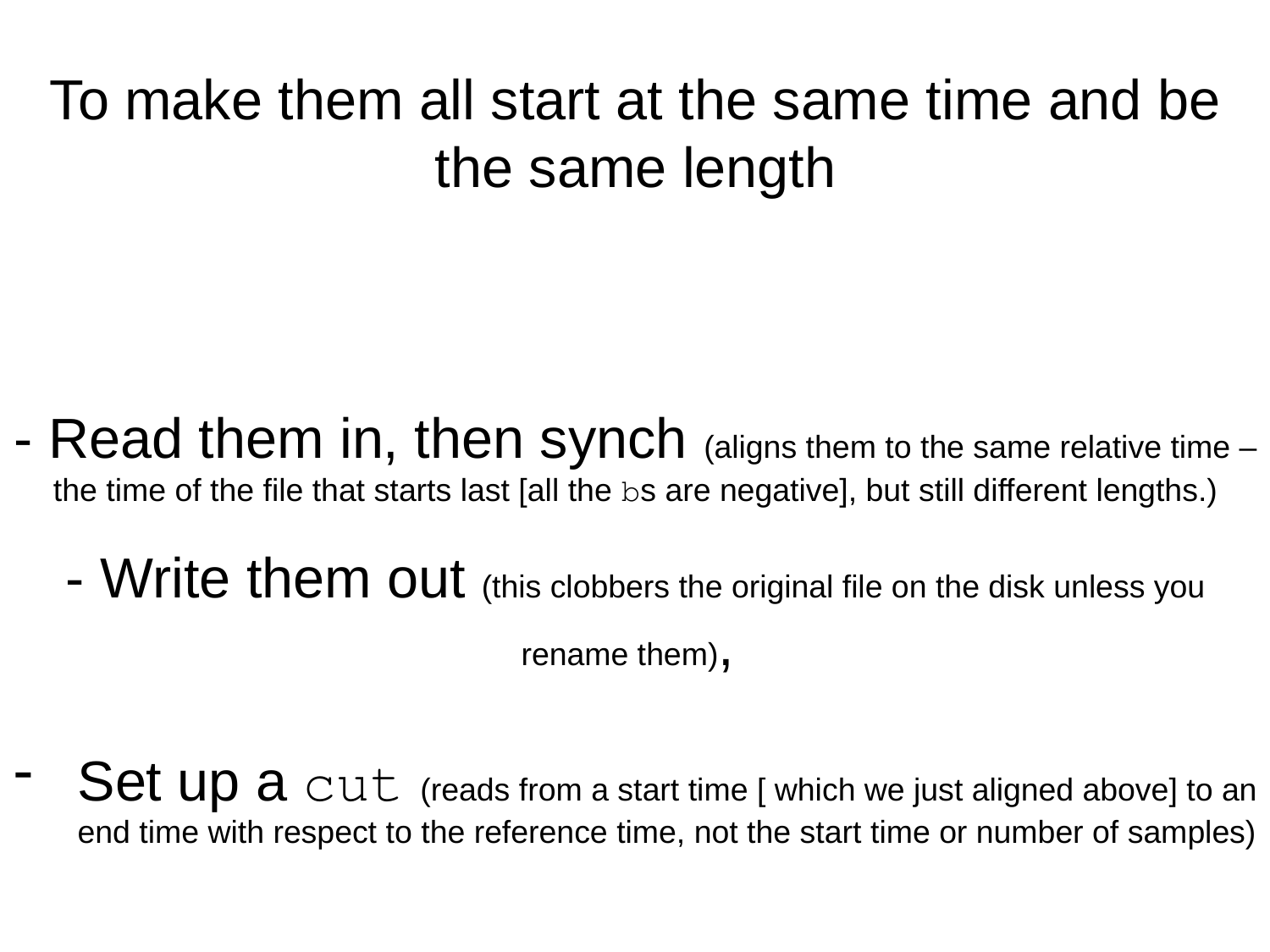

To make them all start at the same time and be the same length

- Read them in, then synch (aligns them to the same relative time – the time of the file that starts last [all the bs are negative], but still different lengths.)

- Write them out (this clobbers the original file on the disk unless you rename them),

Set up a cut (reads from a start time [ which we just aligned above] to an end time with respect to the reference time, not the start time or number of samples)